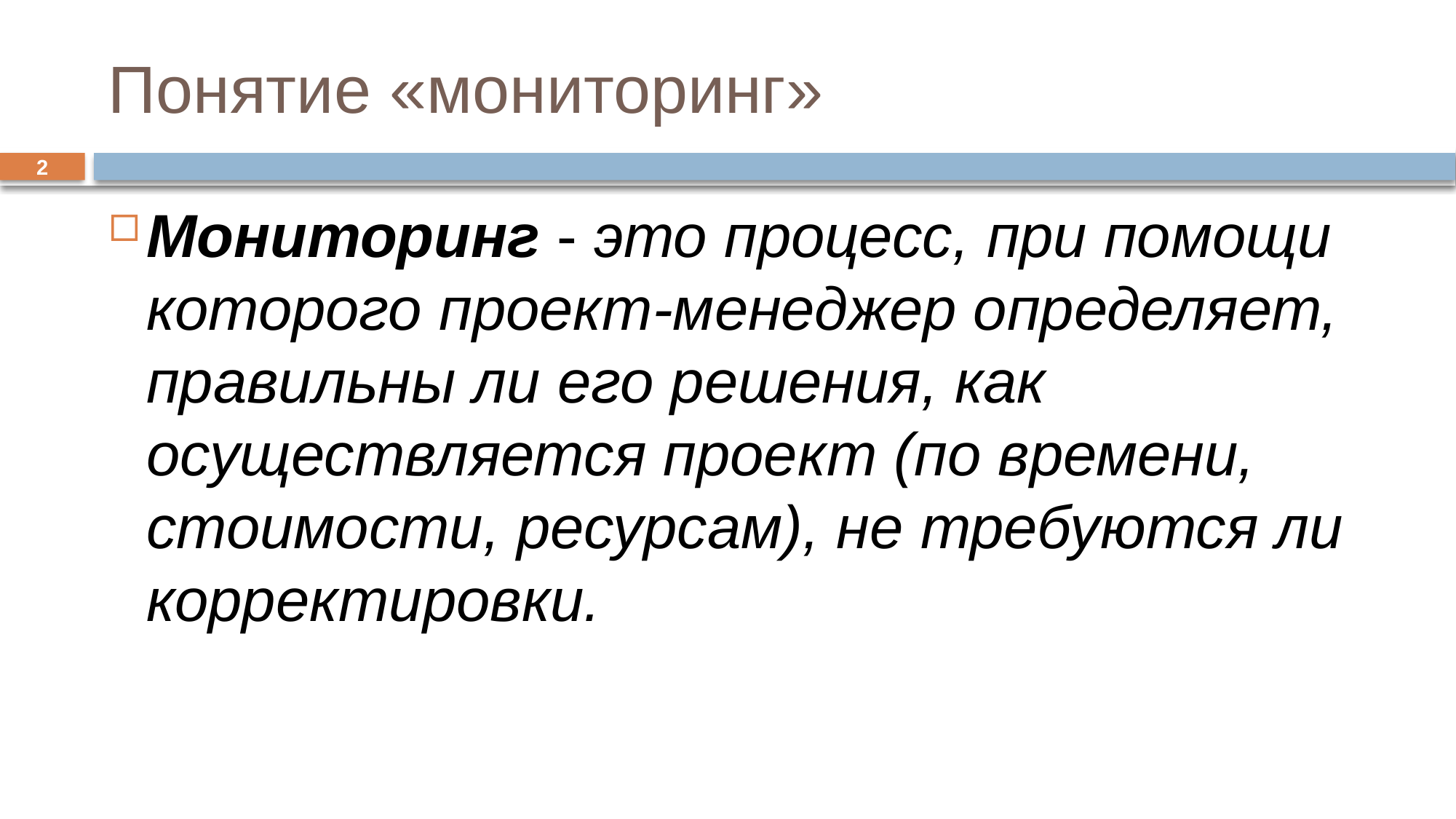

# Понятие «мониторинг»
2
Мониторинг - это процесс, при помощи которого проект-менеджер определяет, правильны ли его решения, как осуществляется проект (по времени, стоимости, ресурсам), не требуются ли корректировки.